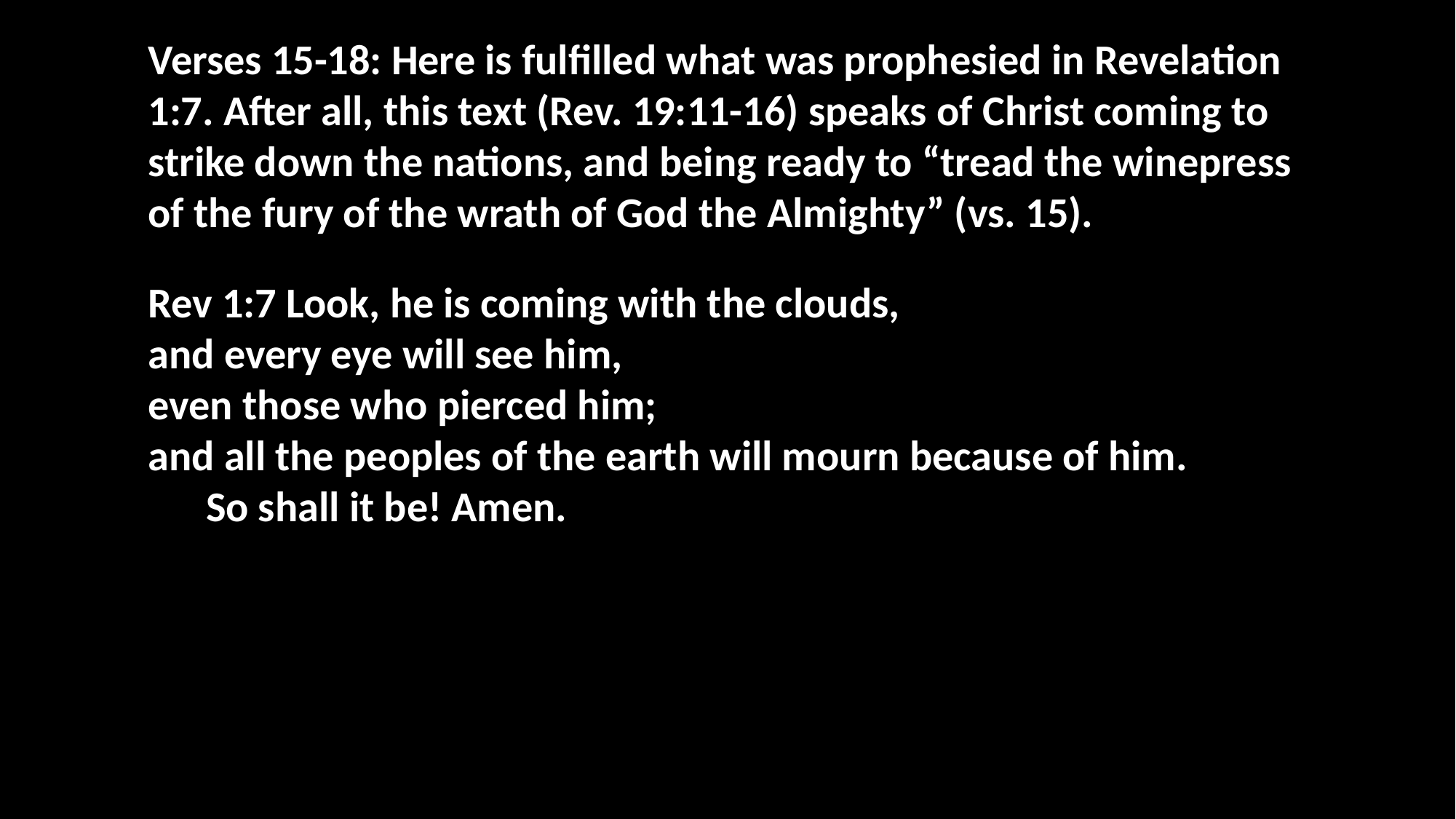

Verses 15-18: Here is fulfilled what was prophesied in Revelation 1:7. After all, this text (Rev. 19:11-16) speaks of Christ coming to strike down the nations, and being ready to “tread the winepress of the fury of the wrath of God the Almighty” (vs. 15).
Rev 1:7 Look, he is coming with the clouds,
and every eye will see him,
even those who pierced him;
and all the peoples of the earth will mourn because of him.
      So shall it be! Amen.